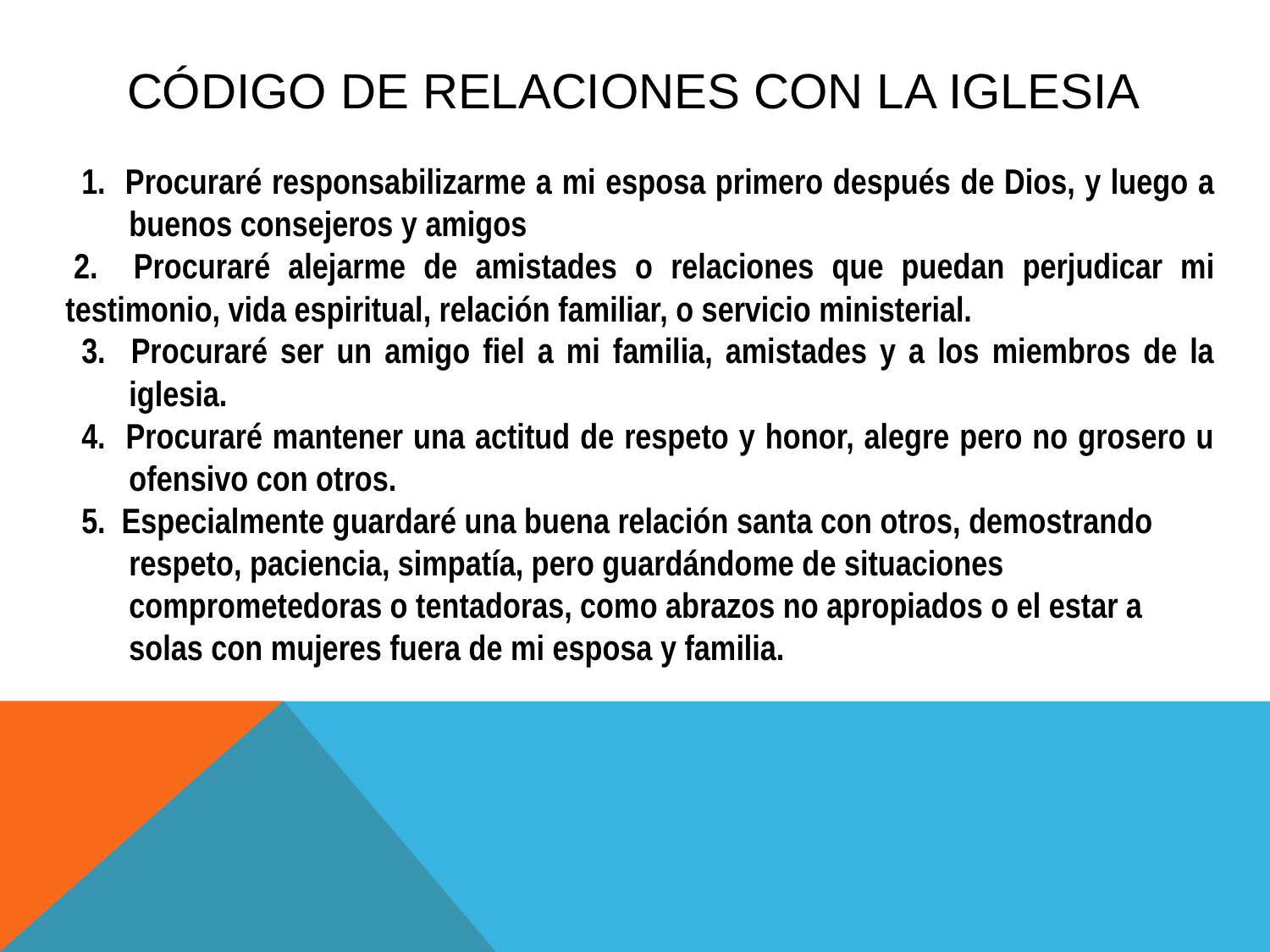

# Código de relaciones con la iglesia
1.  Procuraré responsabilizarme a mi esposa primero después de Dios, y luego a buenos consejeros y amigos
 2.  Procuraré alejarme de amistades o relaciones que puedan perjudicar mi testimonio, vida espiritual, relación familiar, o servicio ministerial.
3.  Procuraré ser un amigo fiel a mi familia, amistades y a los miembros de la iglesia.
4.  Procuraré mantener una actitud de respeto y honor, alegre pero no grosero u ofensivo con otros.
5.  Especialmente guardaré una buena relación santa con otros, demostrando respeto, paciencia, simpatía, pero guardándome de situaciones comprometedoras o tentadoras, como abrazos no apropiados o el estar a solas con mujeres fuera de mi esposa y familia.